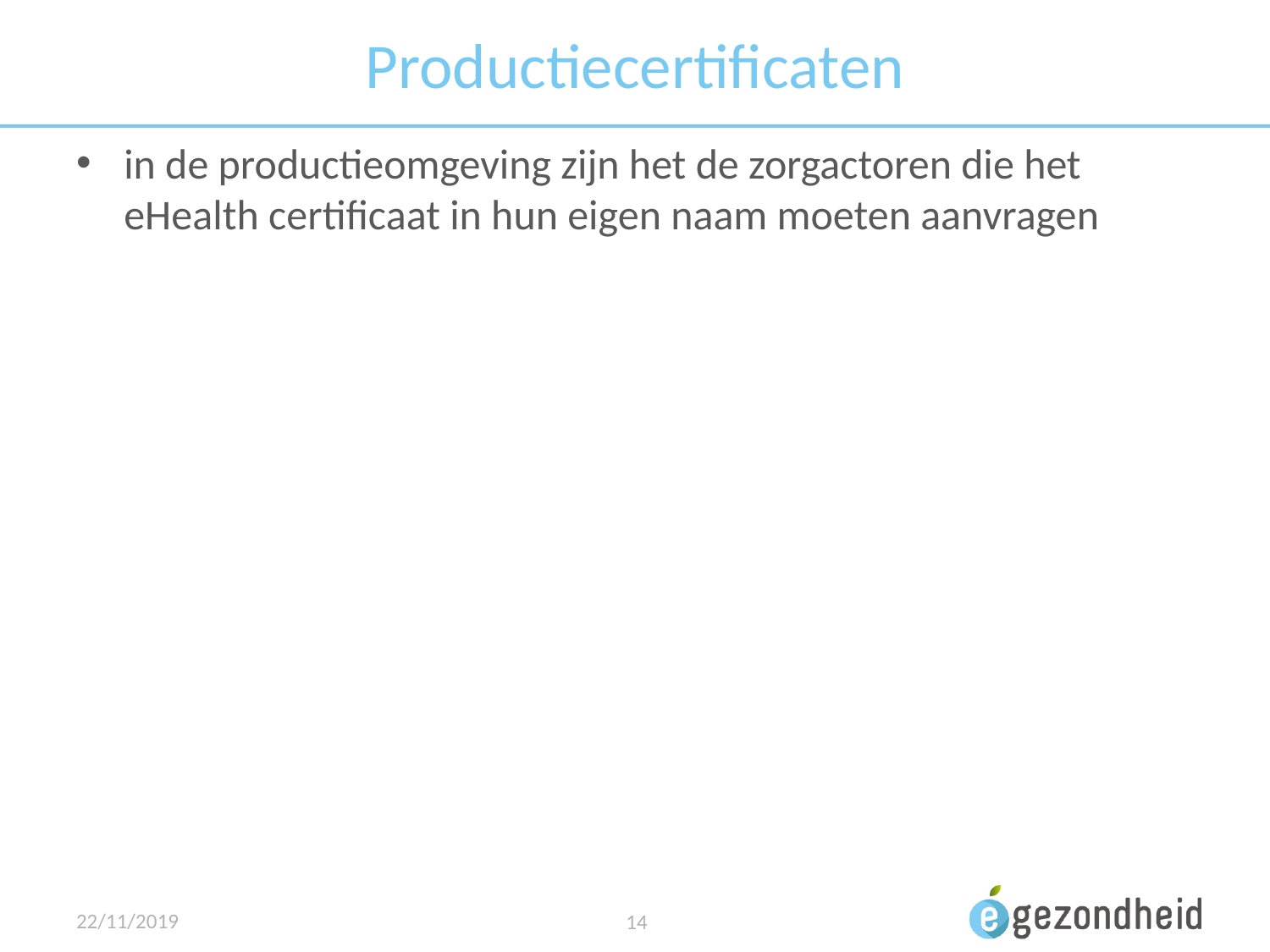

# Productiecertificaten
in de productieomgeving zijn het de zorgactoren die het eHealth certificaat in hun eigen naam moeten aanvragen

22/11/2019
 14